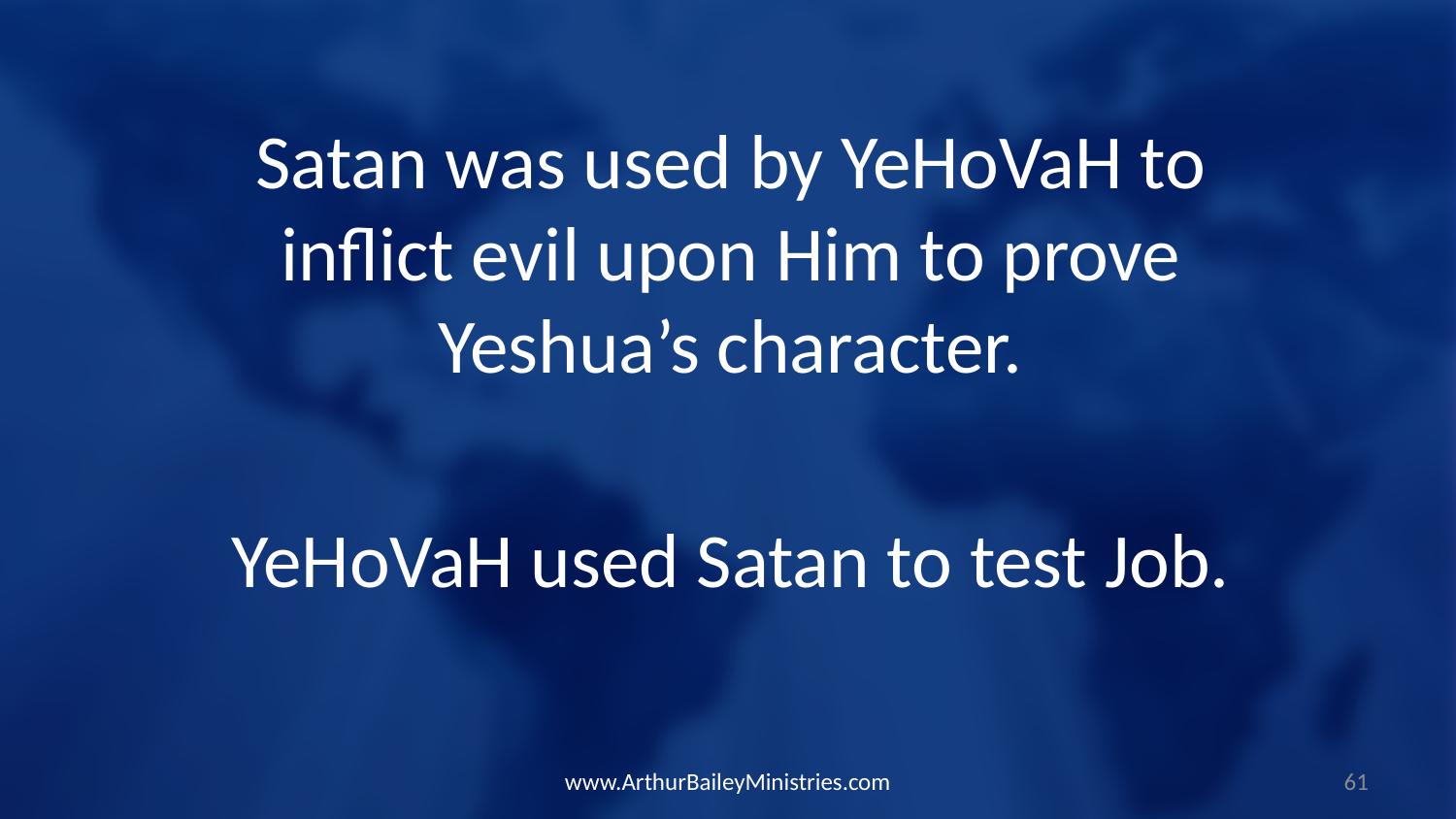

Satan was used by YeHoVaH to inflict evil upon Him to prove Yeshua’s character.

YeHoVaH used Satan to test Job.

www.ArthurBaileyMinistries.com
61